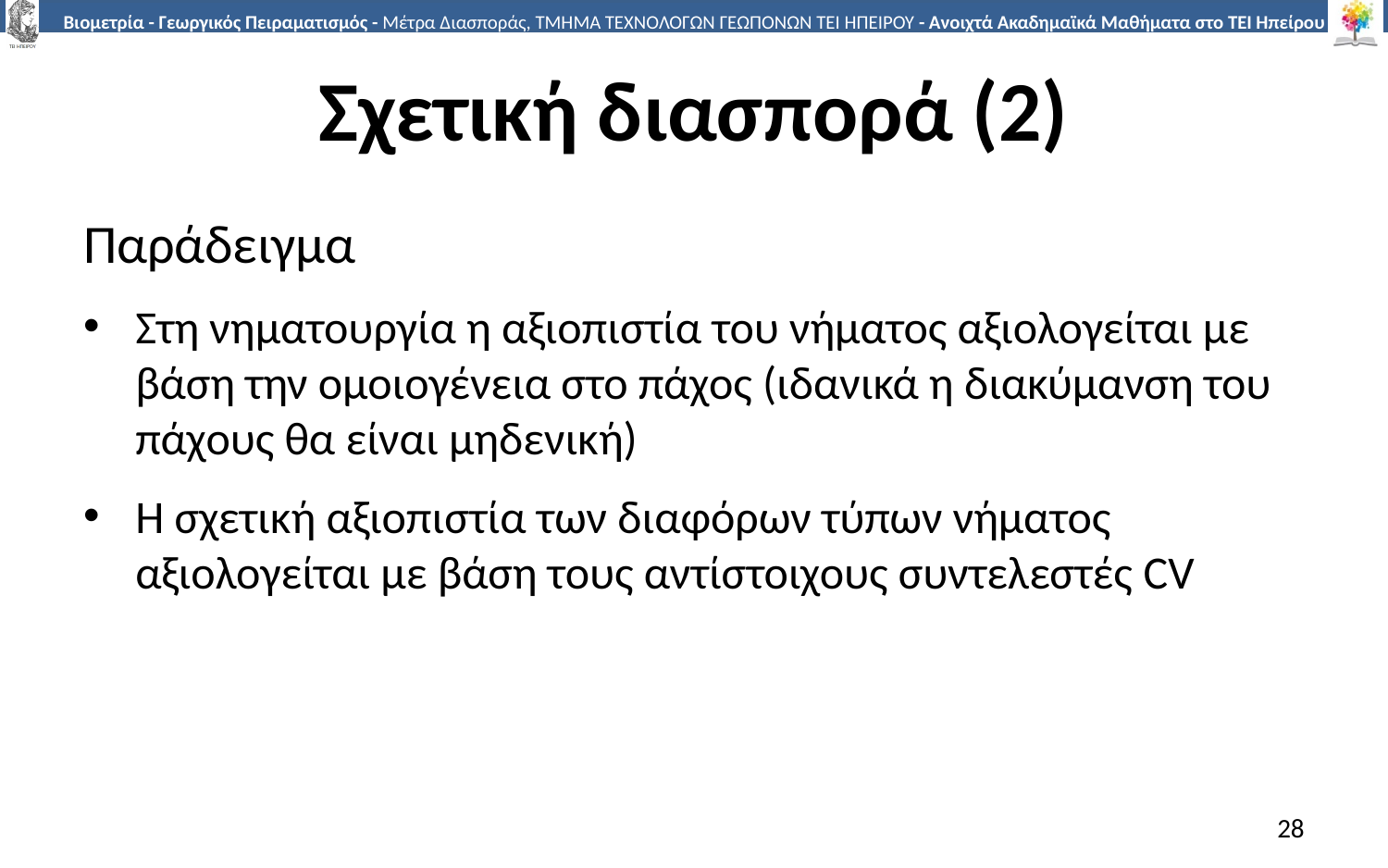

# Σχετική διασπορά (2)
Παράδειγμα
Στη νηματουργία η αξιοπιστία του νήματος αξιολογείται με βάση την ομοιογένεια στο πάχος (ιδανικά η διακύμανση του πάχους θα είναι μηδενική)
Η σχετική αξιοπιστία των διαφόρων τύπων νήματος αξιολογείται με βάση τους αντίστοιχους συντελεστές CV

28